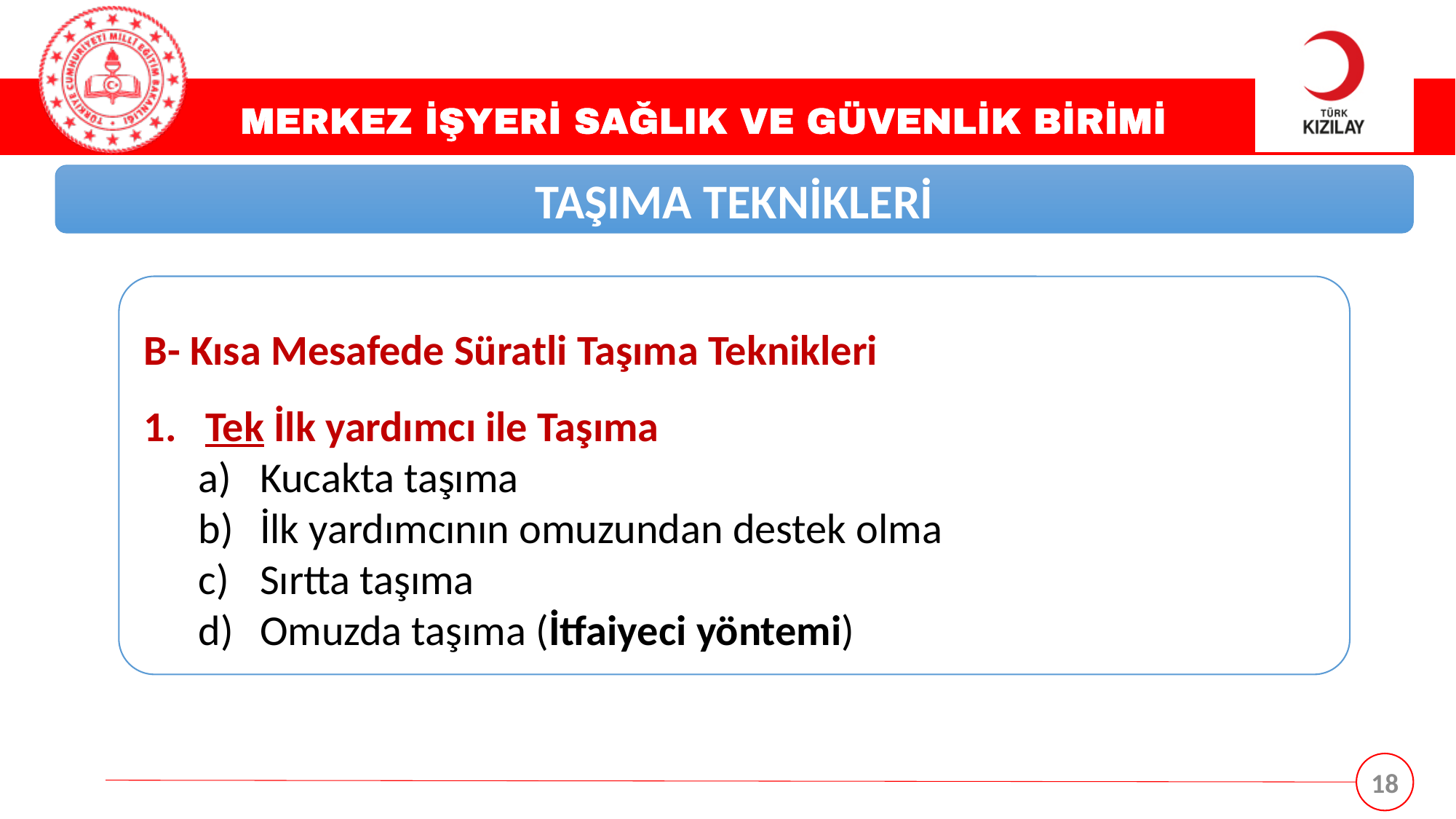

TAŞIMA TEKNİKLERİ
B- Kısa Mesafede Süratli Taşıma Teknikleri
Tek İlk yardımcı ile Taşıma
Kucakta taşıma
İlk yardımcının omuzundan destek olma
Sırtta taşıma
Omuzda taşıma (İtfaiyeci yöntemi)
18